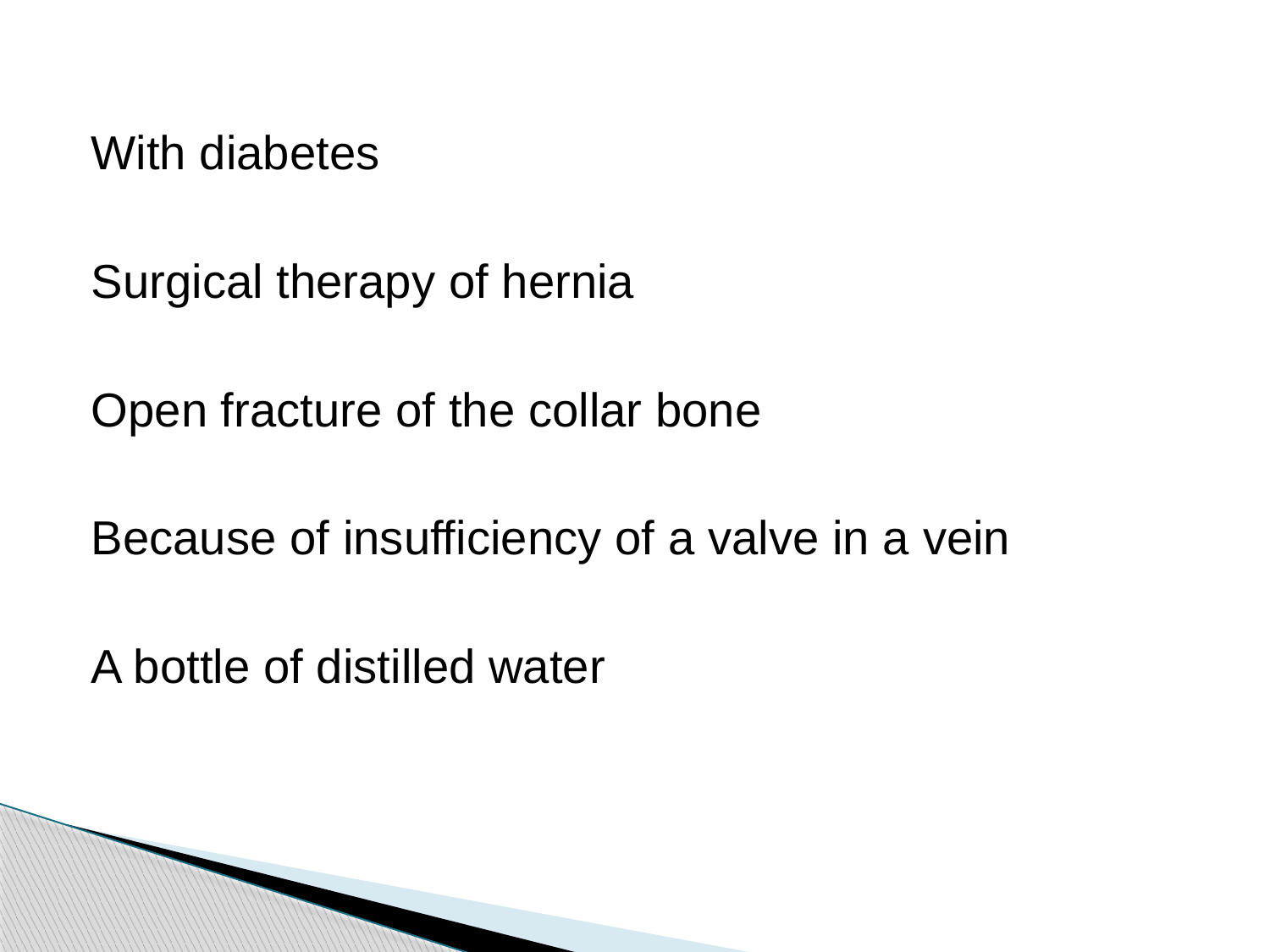

With diabetes

Surgical therapy of hernia

Open fracture of the collar bone

Because of insufficiency of a valve in a vein

A bottle of distilled water